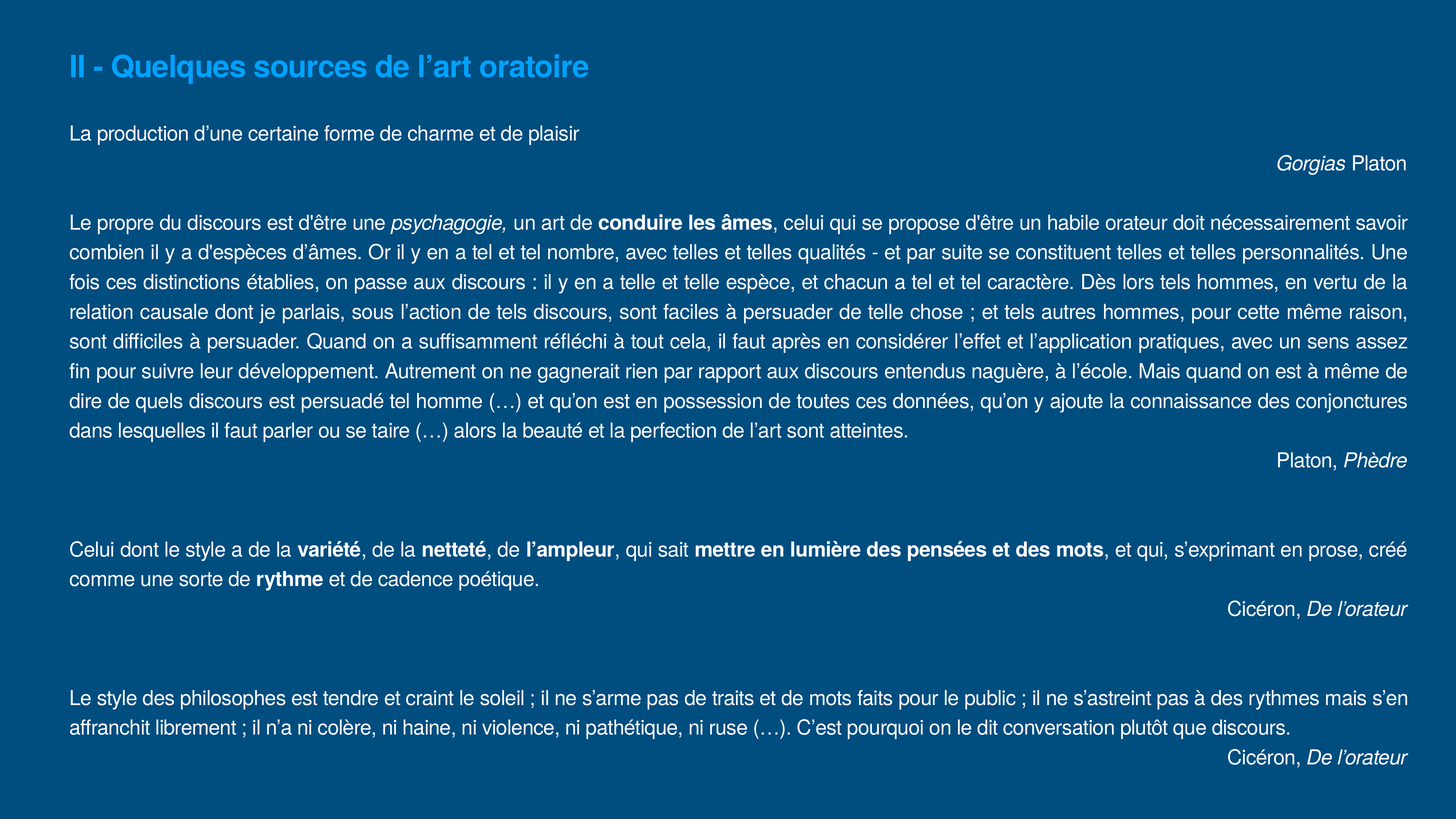

# II - Quelques sources de l’art oratoire

La production d’une certaine forme de charme et de plaisir
Gorgias Platon

Le propre du discours est d'être une psychagogie, un art de conduire les âmes, celui qui se propose d'être un habile orateur doit nécessairement savoir combien il y a d'espèces d’âmes. Or il y en a tel et tel nombre, avec telles et telles qualités - et par suite se constituent telles et telles personnalités. Une fois ces distinctions établies, on passe aux discours : il y en a telle et telle espèce, et chacun a tel et tel caractère. Dès lors tels hommes, en vertu de la relation causale dont je parlais, sous l’action de tels discours, sont faciles à persuader de telle chose ; et tels autres hommes, pour cette même raison, sont difficiles à persuader. Quand on a suffisamment réfléchi à tout cela, il faut après en considérer l’effet et l’application pratiques, avec un sens assez fin pour suivre leur développement. Autrement on ne gagnerait rien par rapport aux discours entendus naguère, à l’école. Mais quand on est à même de dire de quels discours est persuadé tel homme (…) et qu’on est en possession de toutes ces données, qu’on y ajoute la connaissance des conjonctures dans lesquelles il faut parler ou se taire (…) alors la beauté et la perfection de l’art sont atteintes.
Platon, Phèdre

Celui dont le style a de la variété, de la netteté, de l’ampleur, qui sait mettre en lumière des pensées et des mots, et qui, s’exprimant en prose, créé comme une sorte de rythme et de cadence poétique.
Cicéron, De l’orateur

Le style des philosophes est tendre et craint le soleil ; il ne s’arme pas de traits et de mots faits pour le public ; il ne s’astreint pas à des rythmes mais s’en affranchit librement ; il n’a ni colère, ni haine, ni violence, ni pathétique, ni ruse (…). C’est pourquoi on le dit conversation plutôt que discours.
Cicéron, De l’orateur